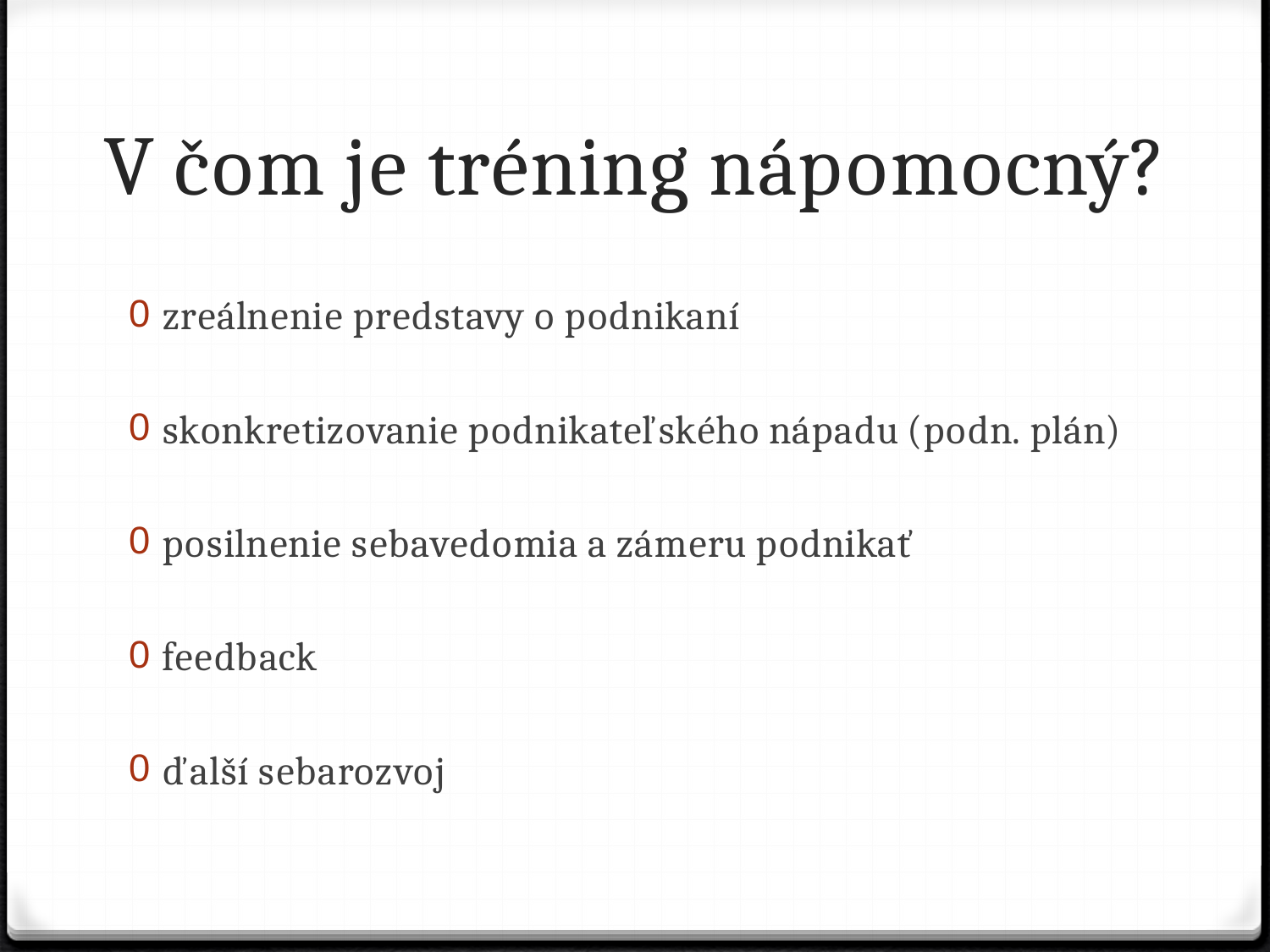

# V čom je tréning nápomocný?
zreálnenie predstavy o podnikaní

skonkretizovanie podnikateľského nápadu (podn. plán)

posilnenie sebavedomia a zámeru podnikať

feedback

ďalší sebarozvoj